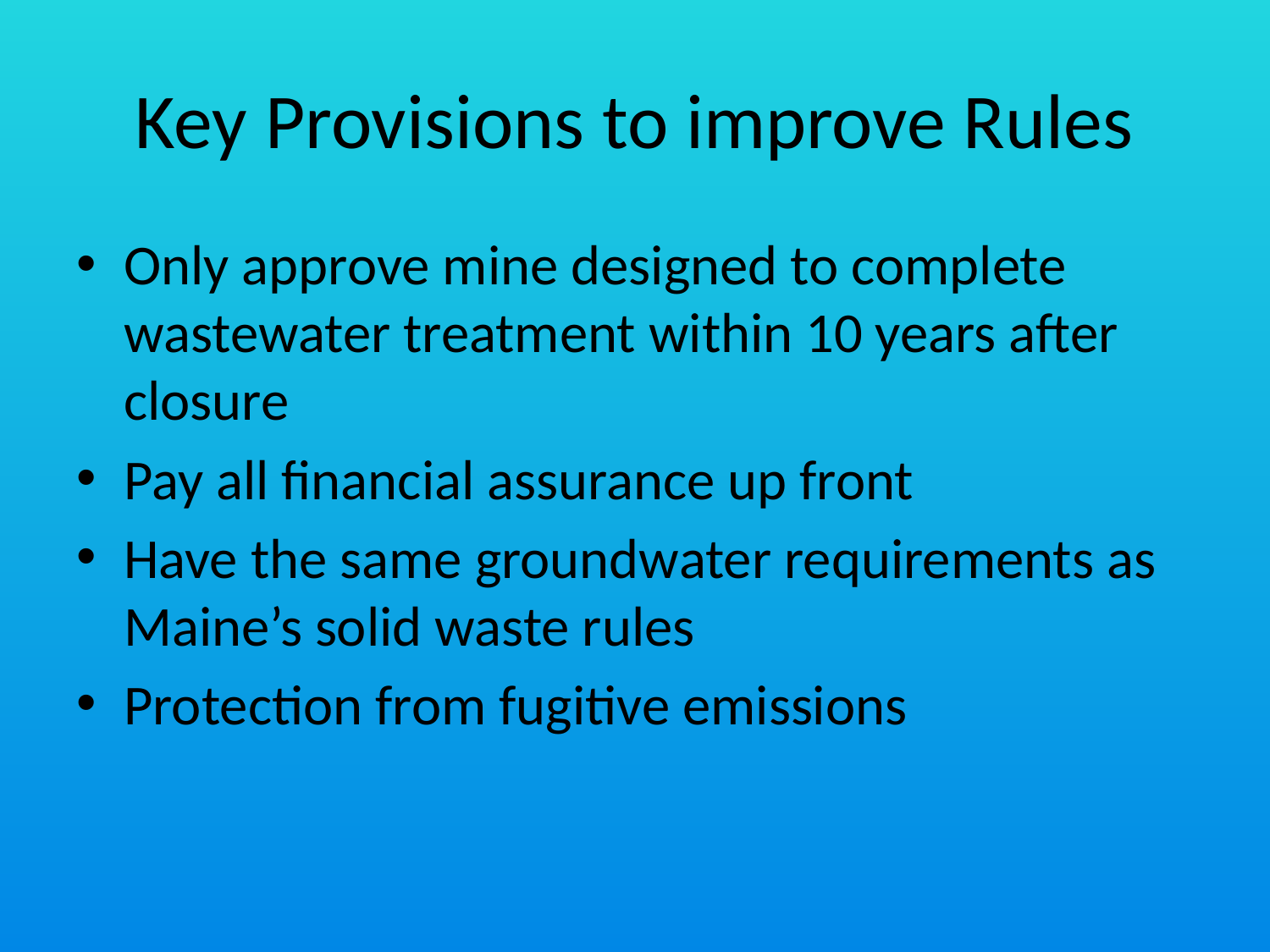

# Key Provisions to improve Rules
Only approve mine designed to complete wastewater treatment within 10 years after closure
Pay all financial assurance up front
Have the same groundwater requirements as Maine’s solid waste rules
Protection from fugitive emissions